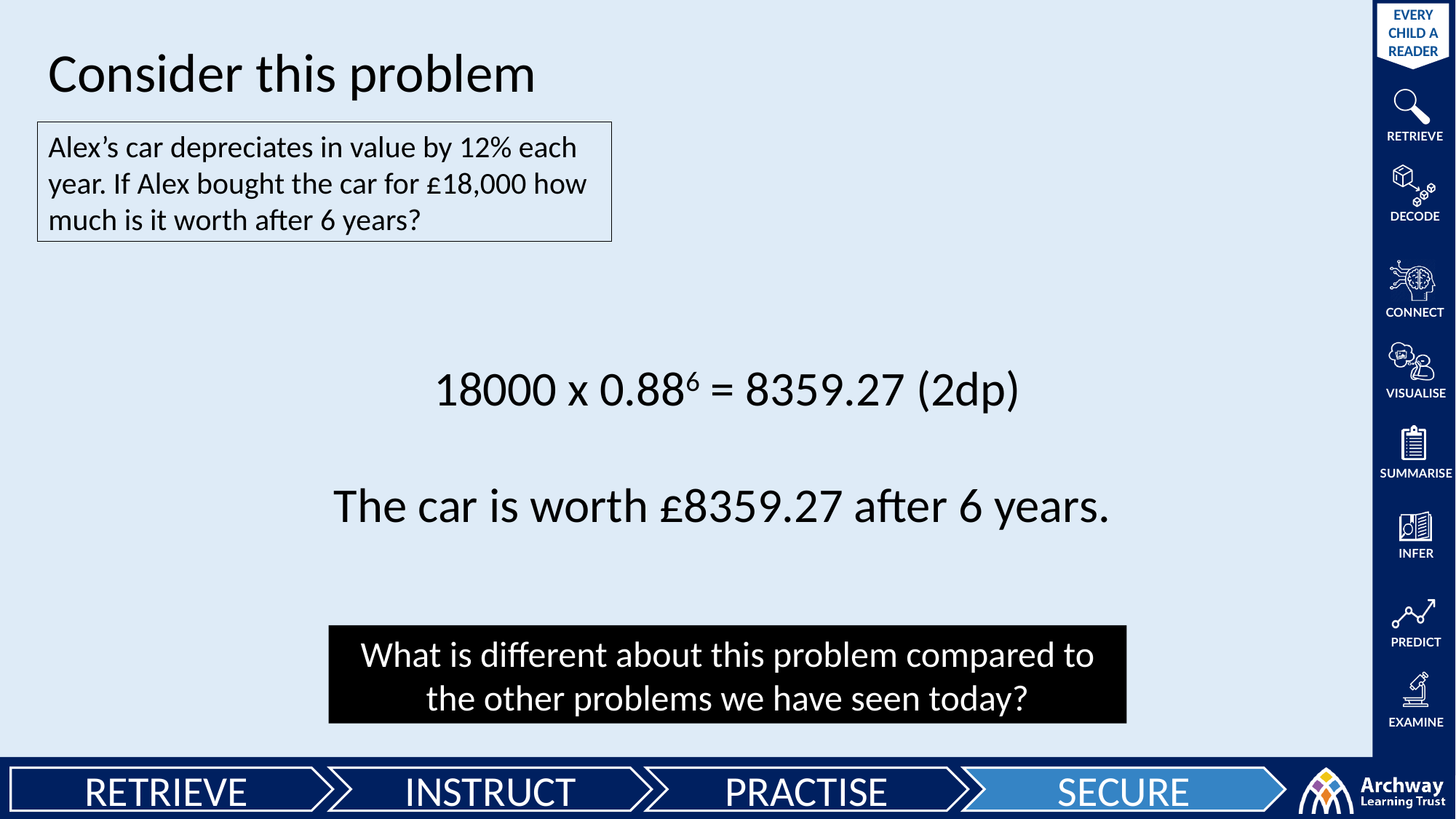

Consider this problem
Alex’s car depreciates in value by 12% each year. If Alex bought the car for £18,000 how much is it worth after 6 years?
18000 x 0.886 = 8359.27 (2dp)

The car is worth £8359.27 after 6 years.
What is different about this problem compared to the other problems we have seen today?